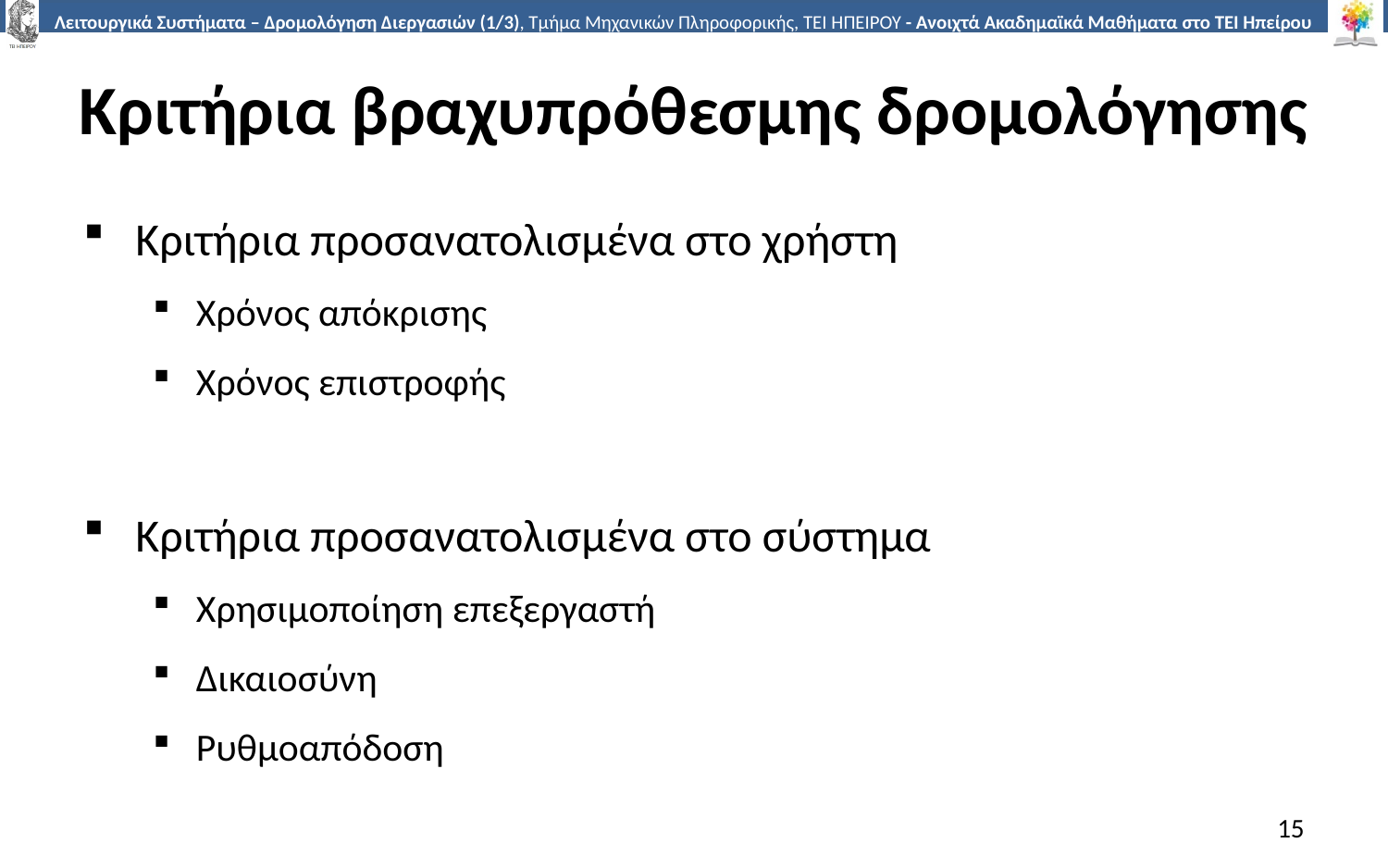

# Κριτήρια βραχυπρόθεσμης δρομολόγησης
Κριτήρια προσανατολισμένα στο χρήστη
Χρόνος απόκρισης
Χρόνος επιστροφής

Κριτήρια προσανατολισμένα στο σύστημα
Χρησιμοποίηση επεξεργαστή
Δικαιοσύνη
Ρυθμοαπόδοση
15